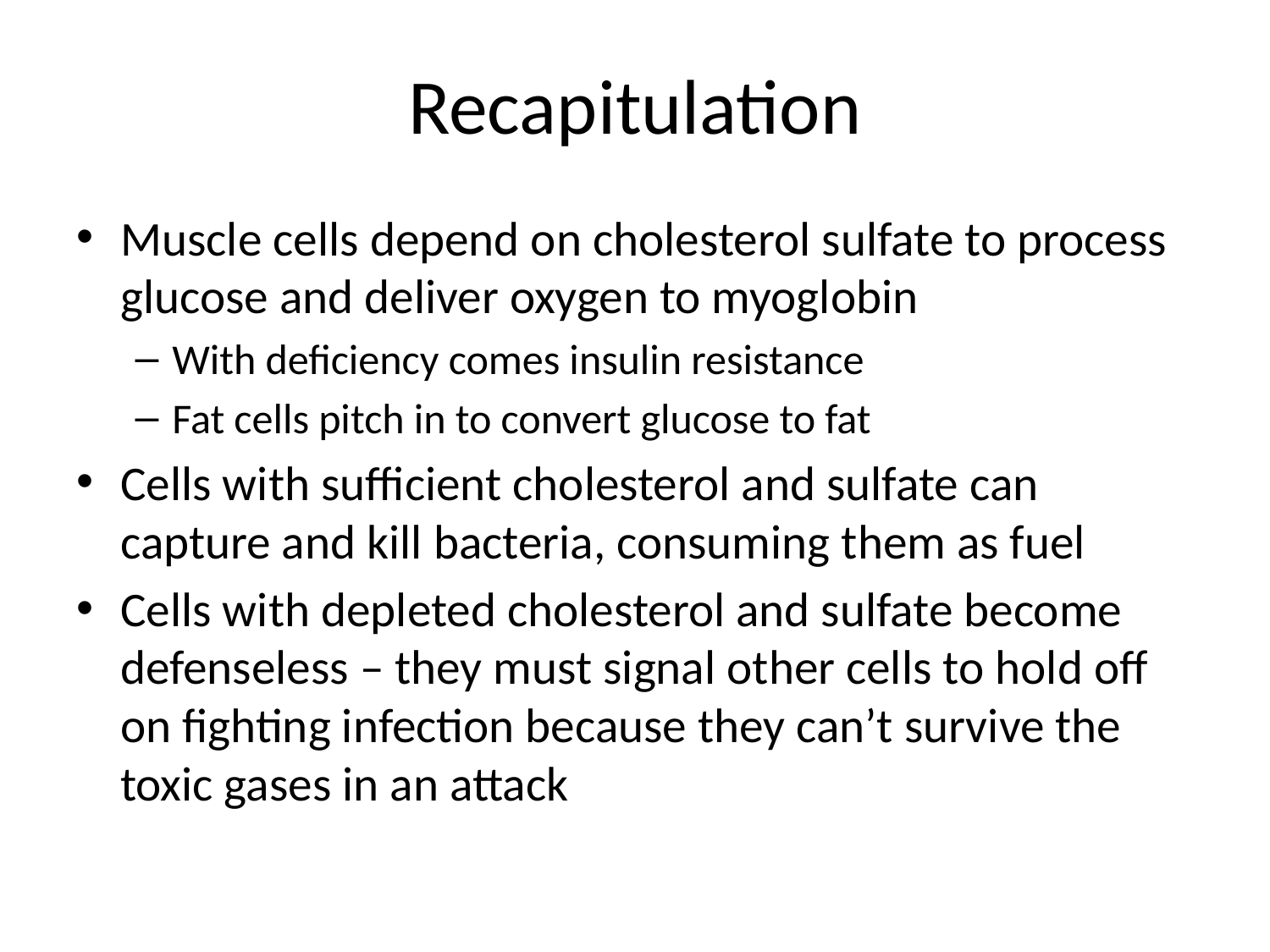

# Recapitulation
Muscle cells depend on cholesterol sulfate to process glucose and deliver oxygen to myoglobin
With deficiency comes insulin resistance
Fat cells pitch in to convert glucose to fat
Cells with sufficient cholesterol and sulfate can capture and kill bacteria, consuming them as fuel
Cells with depleted cholesterol and sulfate become defenseless – they must signal other cells to hold off on fighting infection because they can’t survive the toxic gases in an attack